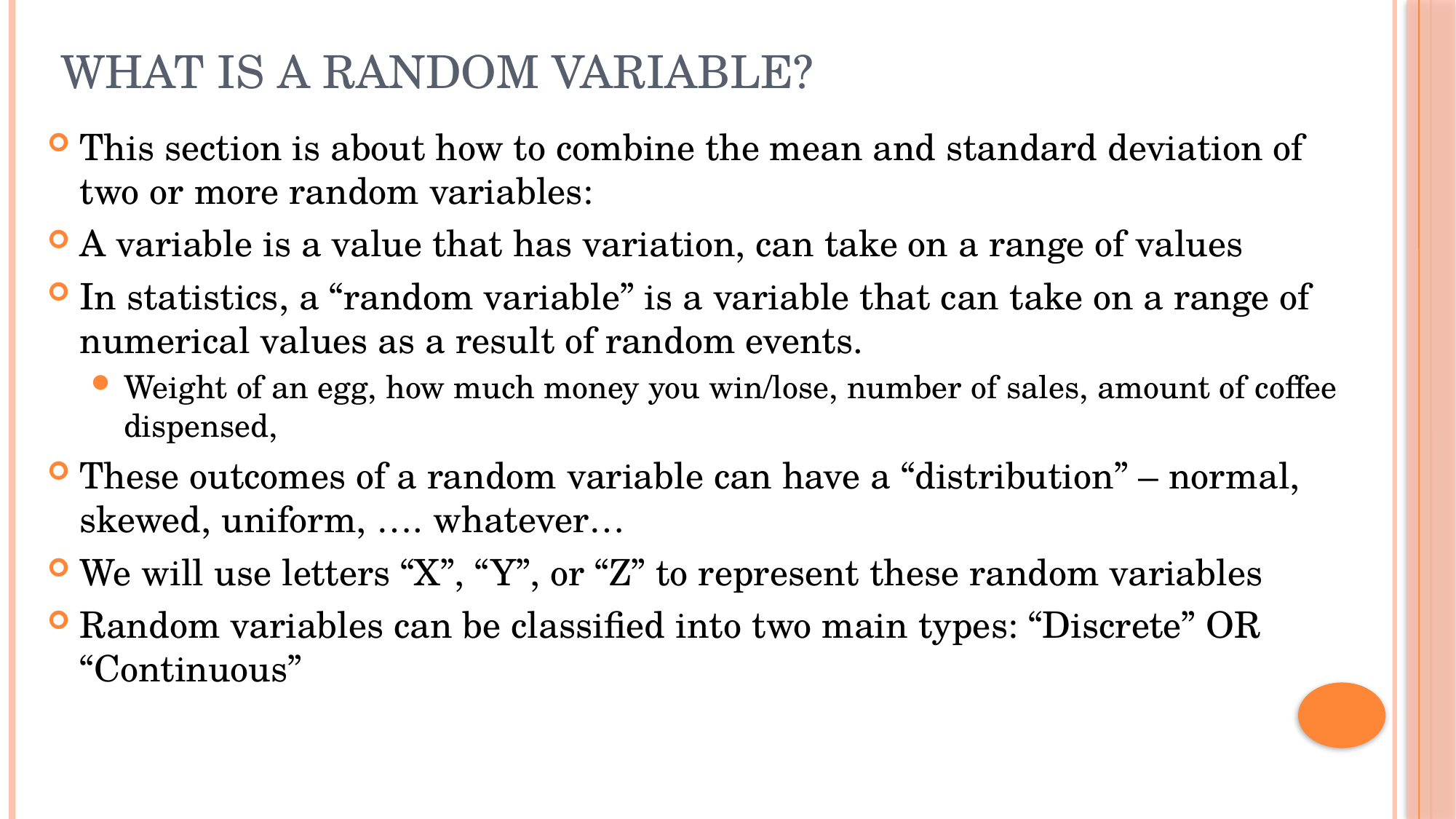

# What is a Random variable?
This section is about how to combine the mean and standard deviation of two or more random variables:
A variable is a value that has variation, can take on a range of values
In statistics, a “random variable” is a variable that can take on a range of numerical values as a result of random events.
Weight of an egg, how much money you win/lose, number of sales, amount of coffee dispensed,
These outcomes of a random variable can have a “distribution” – normal, skewed, uniform, …. whatever…
We will use letters “X”, “Y”, or “Z” to represent these random variables
Random variables can be classified into two main types: “Discrete” OR “Continuous”